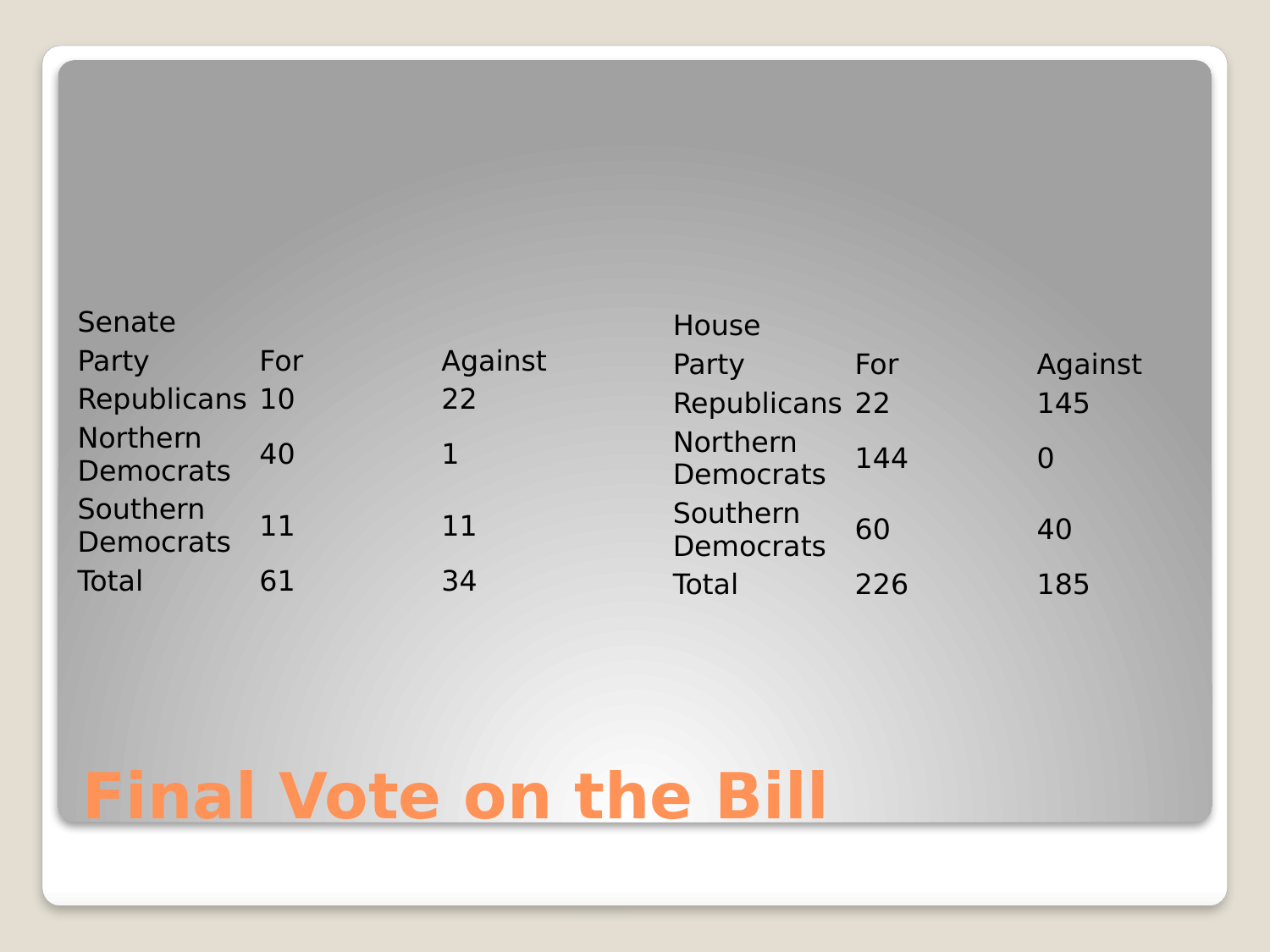

| Senate |  |  |
| --- | --- | --- |
| Party | For | Against |
| Republicans | 10 | 22 |
| Northern Democrats | 40 | 1 |
| Southern Democrats | 11 | 11 |
| Total | 61 | 34 |
| House |  |  |
| --- | --- | --- |
| Party | For | Against |
| Republicans | 22 | 145 |
| Northern Democrats | 144 | 0 |
| Southern Democrats | 60 | 40 |
| Total | 226 | 185 |
# Final Vote on the Bill